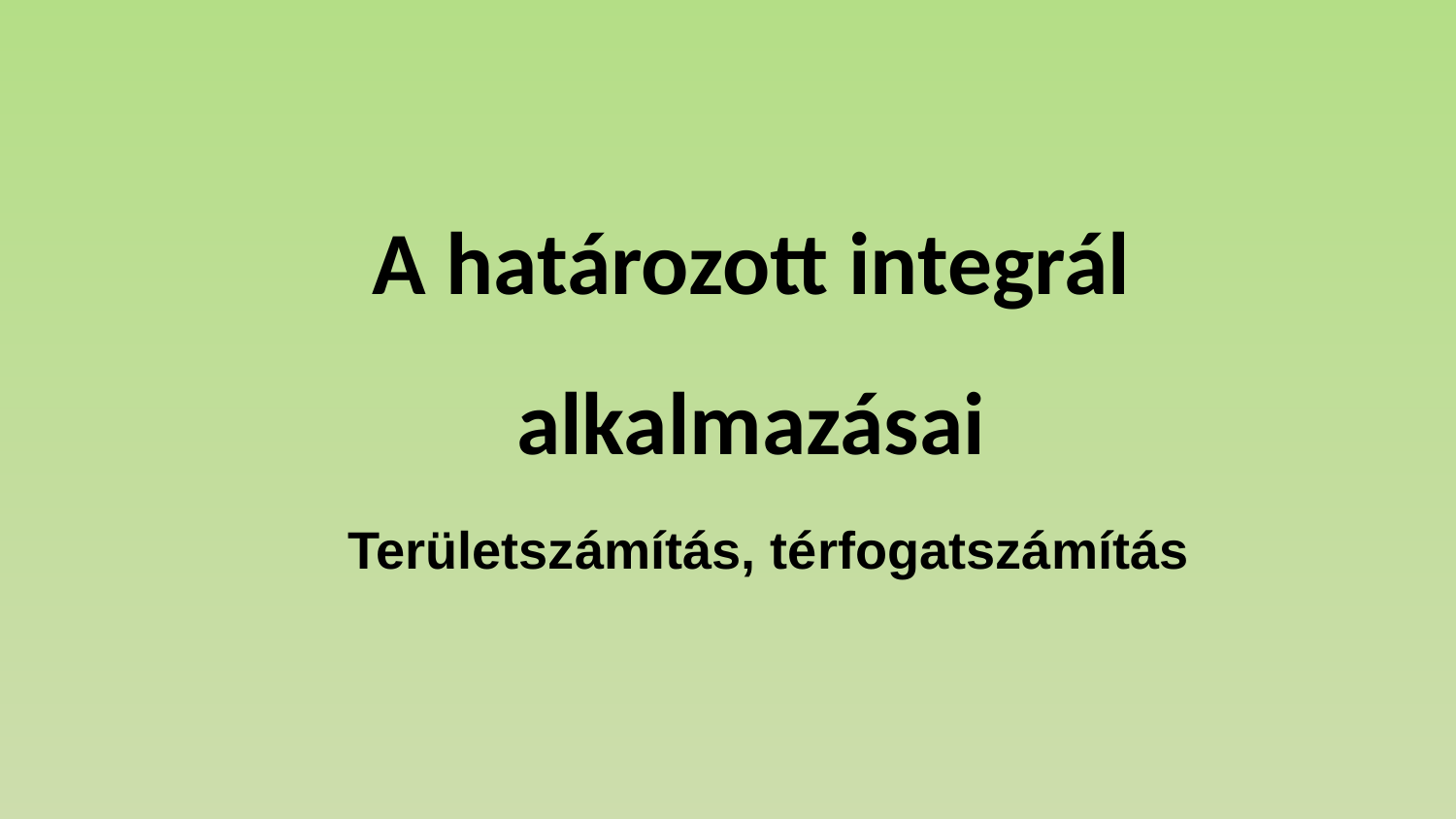

# A határozott integrál alkalmazásai
Területszámítás, térfogatszámítás